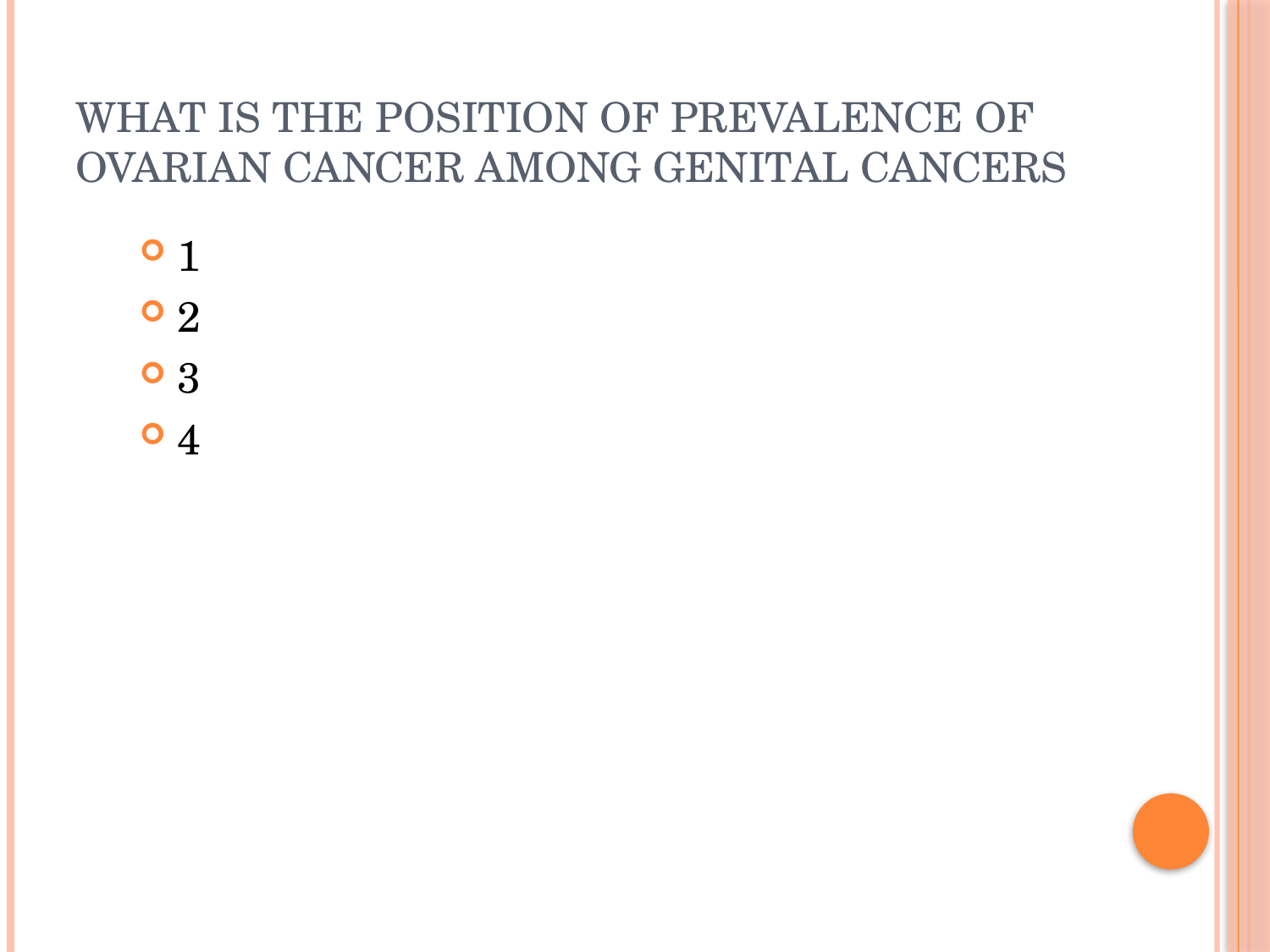

# What is the position of prevalence of ovarian cancer among genital cancers
1
2
3
4